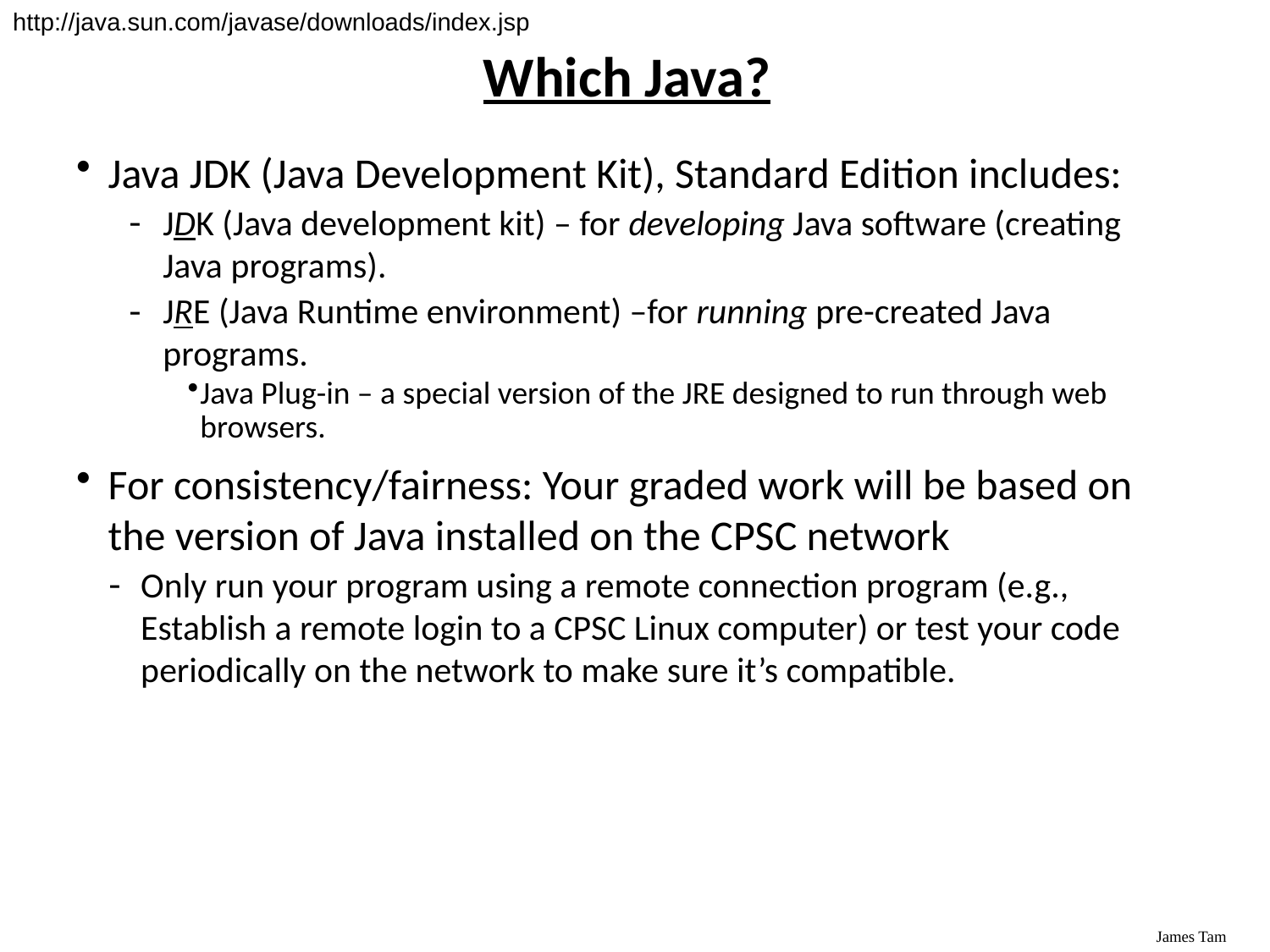

http://java.sun.com/javase/downloads/index.jsp
# Which Java?
Java JDK (Java Development Kit), Standard Edition includes:
JDK (Java development kit) – for developing Java software (creating Java programs).
JRE (Java Runtime environment) –for running pre-created Java programs.
Java Plug-in – a special version of the JRE designed to run through web browsers.
For consistency/fairness: Your graded work will be based on the version of Java installed on the CPSC network
Only run your program using a remote connection program (e.g., Establish a remote login to a CPSC Linux computer) or test your code periodically on the network to make sure it’s compatible.